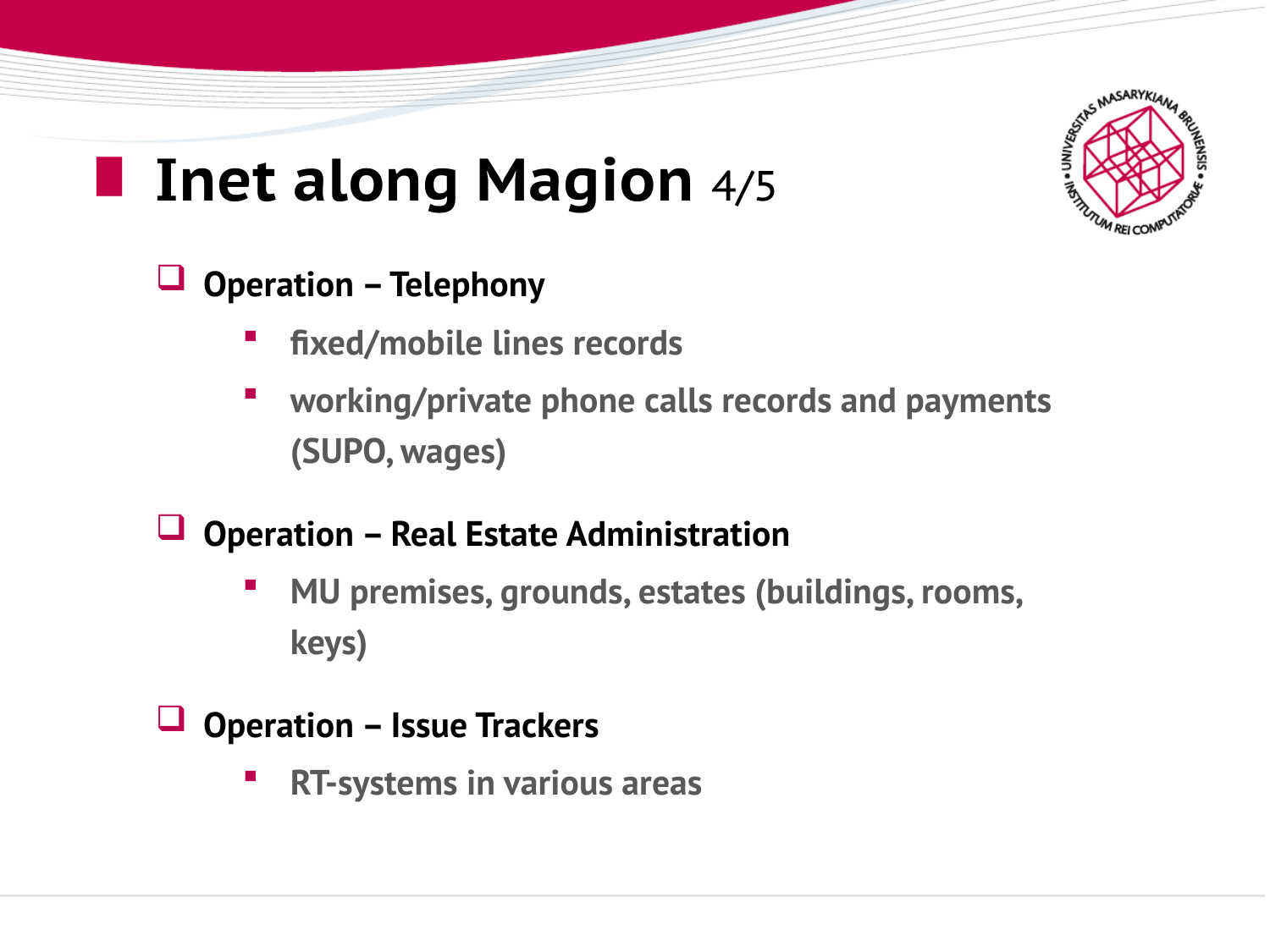

# Inet along Magion 4/5
Operation – Telephony
fixed/mobile lines records
working/private phone calls records and payments (SUPO, wages)
Operation – Real Estate Administration
MU premises, grounds, estates (buildings, rooms, keys)
Operation – Issue Trackers
RT-systems in various areas